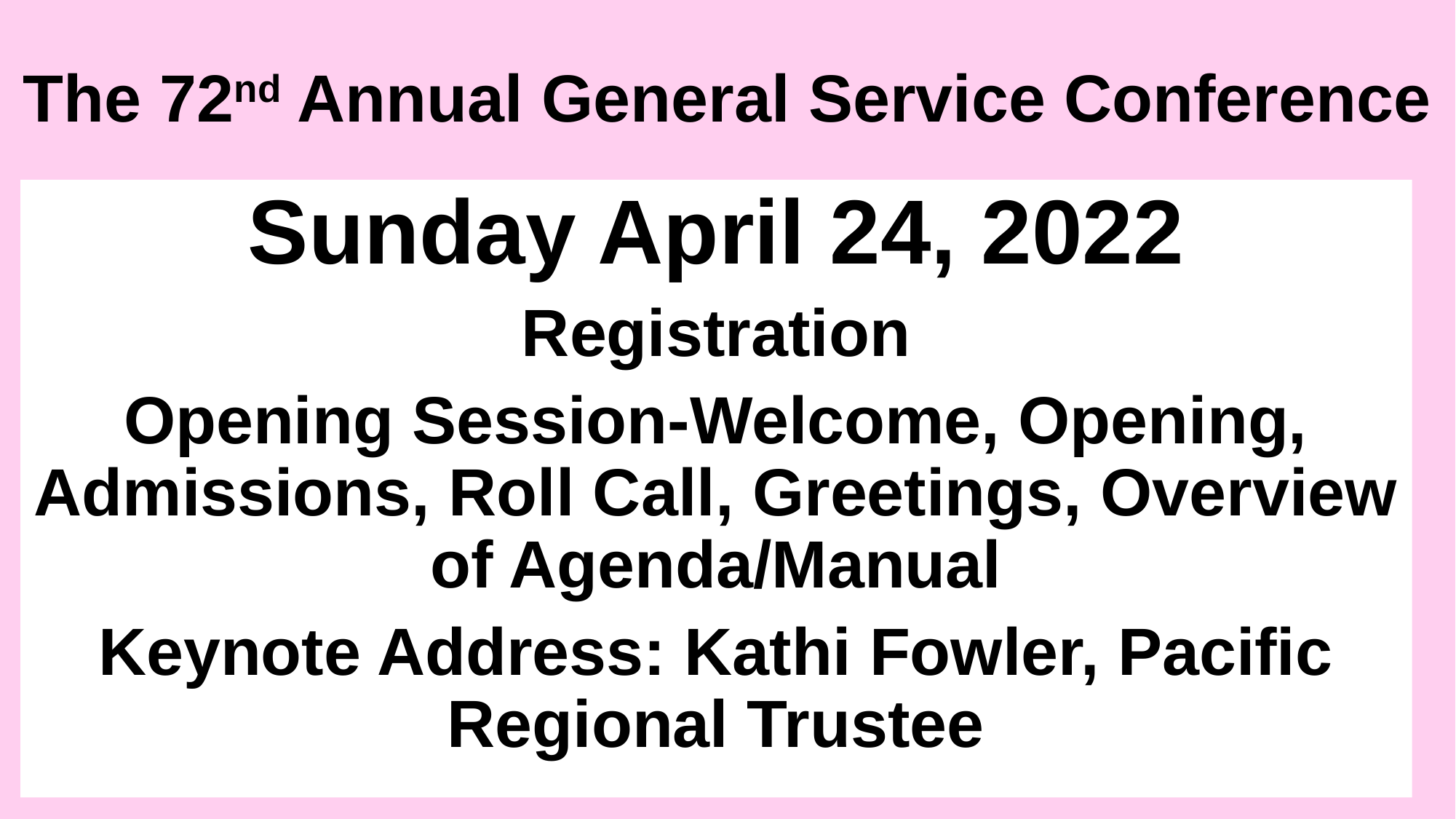

# The 72nd Annual General Service Conference
Sunday April 24, 2022
Registration
Opening Session-Welcome, Opening, Admissions, Roll Call, Greetings, Overview of Agenda/Manual
Keynote Address: Kathi Fowler, Pacific Regional Trustee